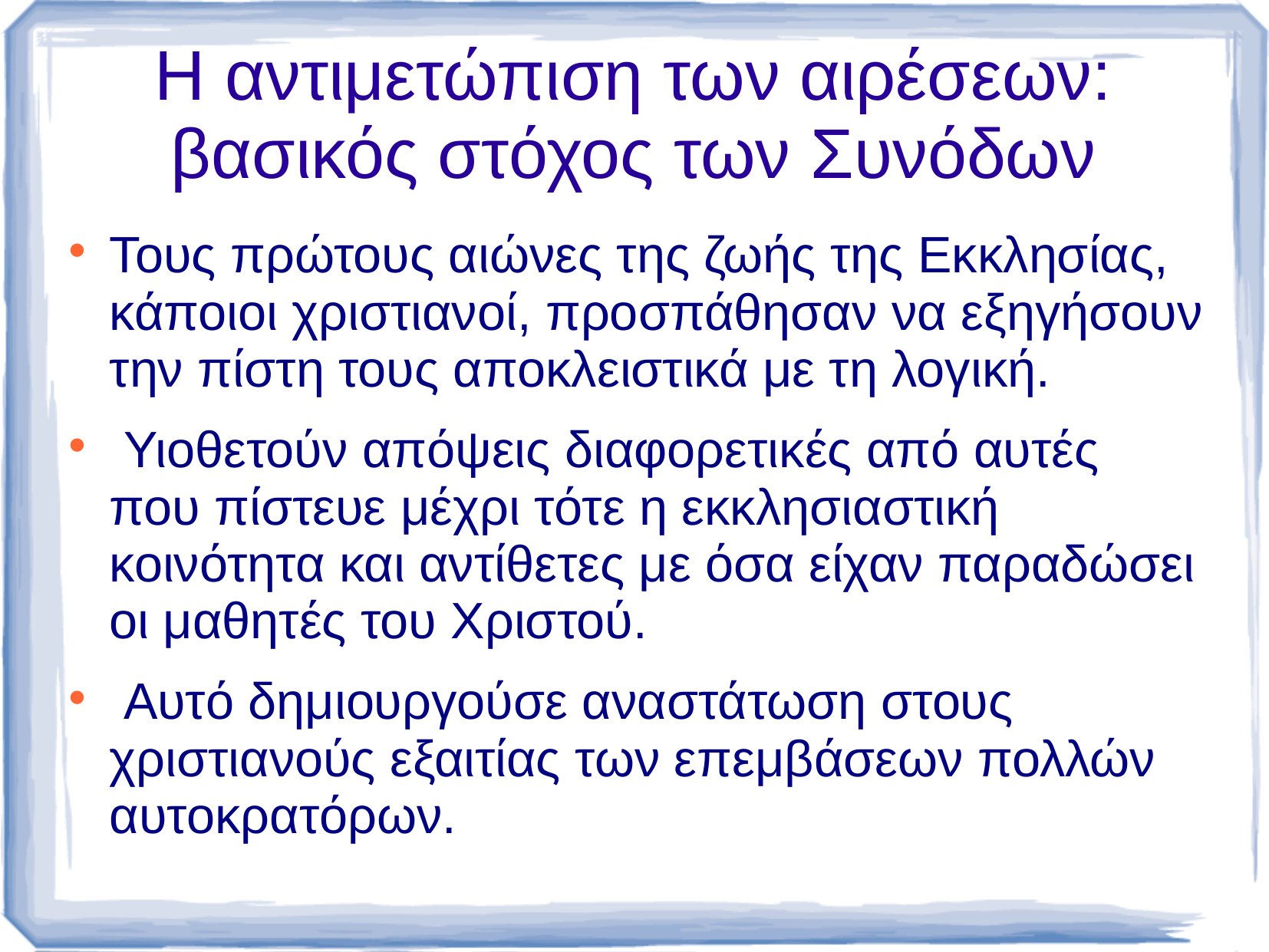

Η αντιμετώπιση των αιρέσεων: βασικός στόχος των Συνόδων
Τους πρώτους αιώνες της ζωής της Εκκλησίας, κάποιοι χριστιανοί, προσπάθησαν να εξηγήσουν την πίστη τους αποκλειστικά με τη λογική.
 Υιοθετούν απόψεις διαφορετικές από αυτές που πίστευε μέχρι τότε η εκκλησιαστική κοινότητα και αντίθετες με όσα είχαν παραδώσει οι μαθητές του Χριστού.
 Αυτό δημιουργούσε αναστάτωση στους χριστιανούς εξαιτίας των επεμβάσεων πολλών αυτοκρατόρων.